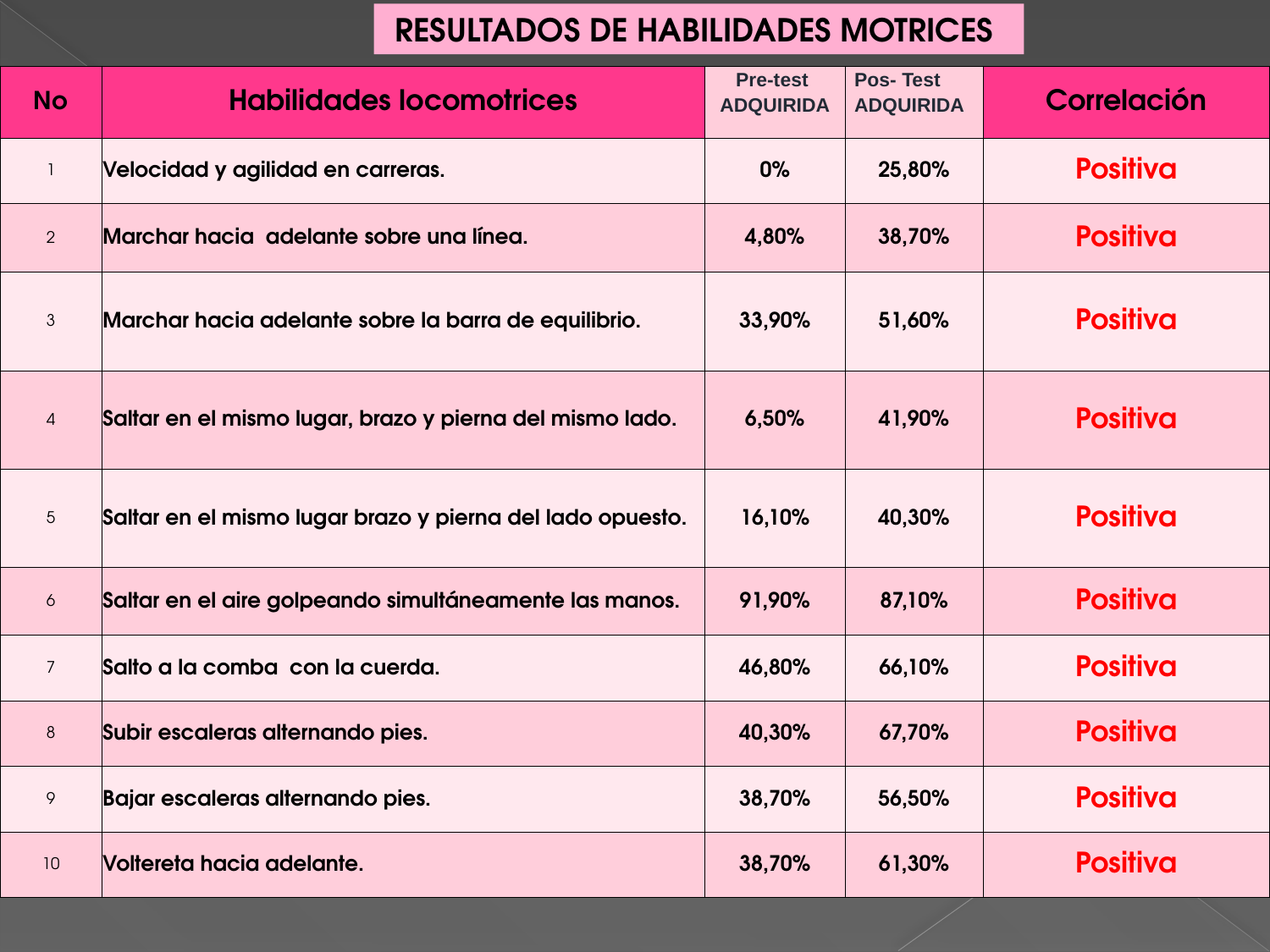

RESULTADOS DE HABILIDADES MOTRICES
| No | Habilidades locomotrices | Pre-test ADQUIRIDA | Pos- Test ADQUIRIDA | Correlación |
| --- | --- | --- | --- | --- |
| 1 | Velocidad y agilidad en carreras. | 0% | 25,80% | Positiva |
| 2 | Marchar hacia adelante sobre una línea. | 4,80% | 38,70% | Positiva |
| 3 | Marchar hacia adelante sobre la barra de equilibrio. | 33,90% | 51,60% | Positiva |
| 4 | Saltar en el mismo lugar, brazo y pierna del mismo lado. | 6,50% | 41,90% | Positiva |
| 5 | Saltar en el mismo lugar brazo y pierna del lado opuesto. | 16,10% | 40,30% | Positiva |
| 6 | Saltar en el aire golpeando simultáneamente las manos. | 91,90% | 87,10% | Positiva |
| 7 | Salto a la comba con la cuerda. | 46,80% | 66,10% | Positiva |
| 8 | Subir escaleras alternando pies. | 40,30% | 67,70% | Positiva |
| 9 | Bajar escaleras alternando pies. | 38,70% | 56,50% | Positiva |
| 10 | Voltereta hacia adelante. | 38,70% | 61,30% | Positiva |